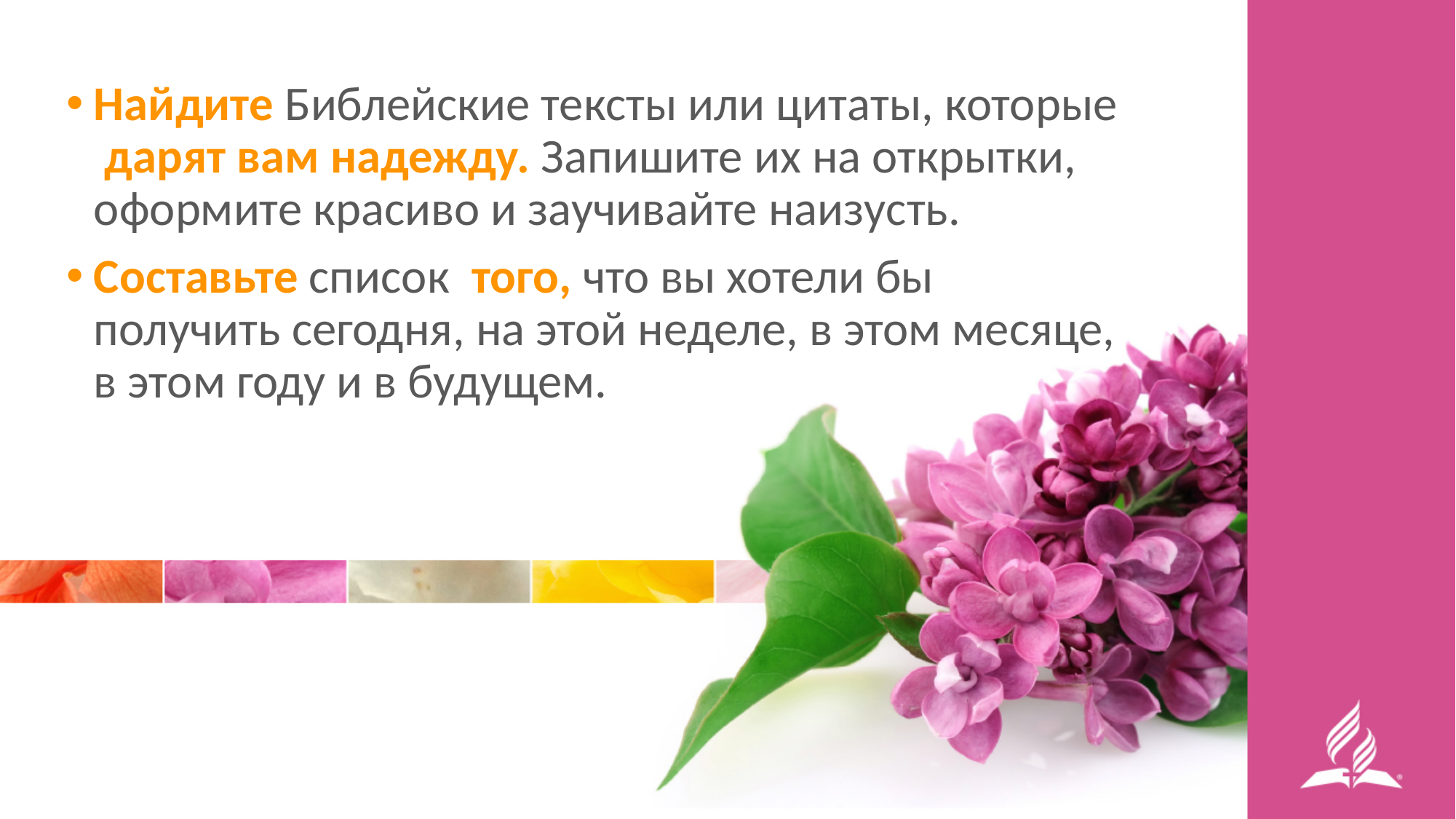

Найдите Библейские тексты или цитаты, которые  дарят вам надежду. Запишите их на открытки, оформите красиво и заучивайте наизусть.
Составьте список  того, что вы хотели бы получить сегодня, на этой неделе, в этом месяце, в этом году и в будущем.